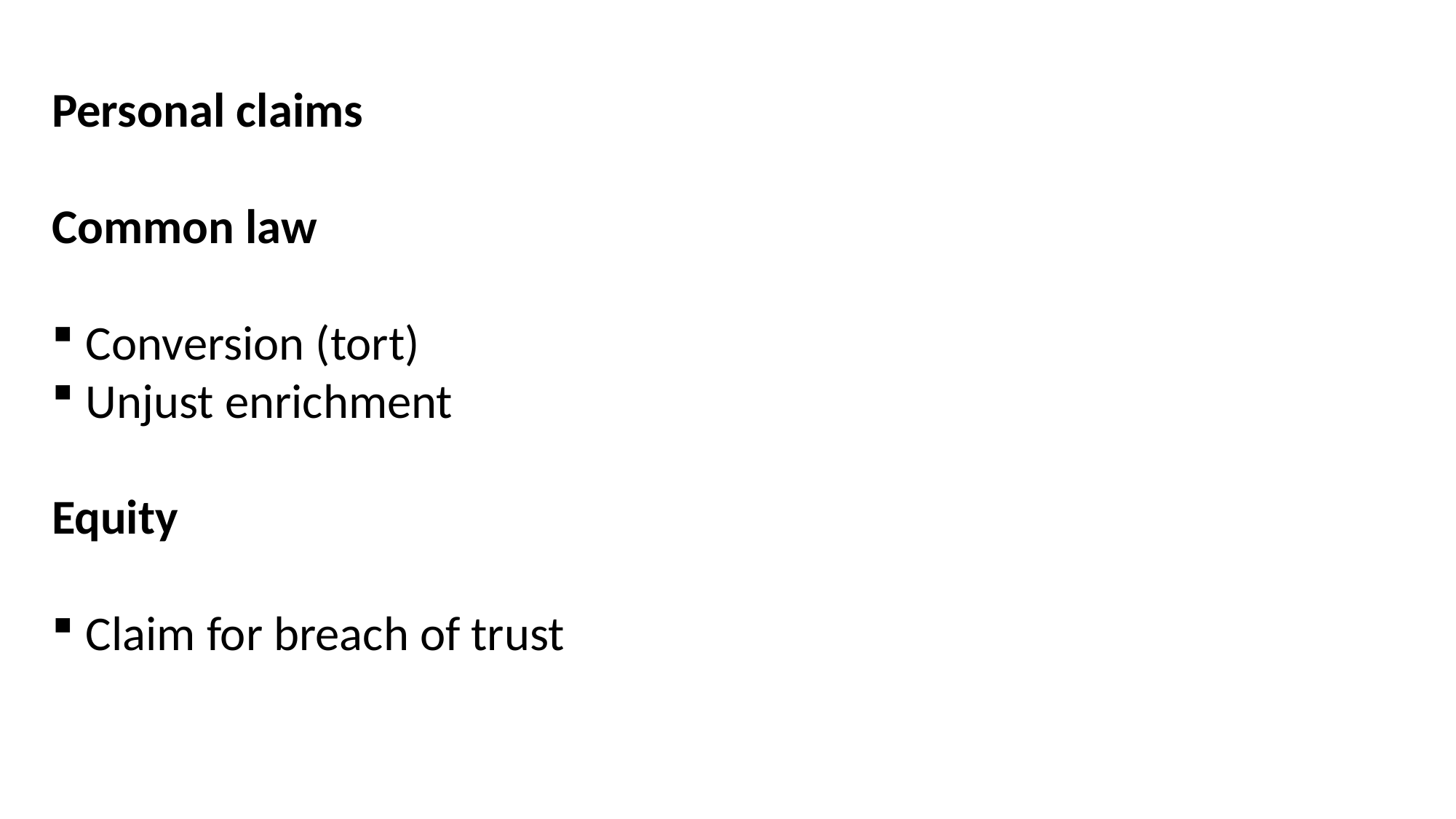

Personal claims

Common law

Conversion (tort)
Unjust enrichment

Equity

Claim for breach of trust